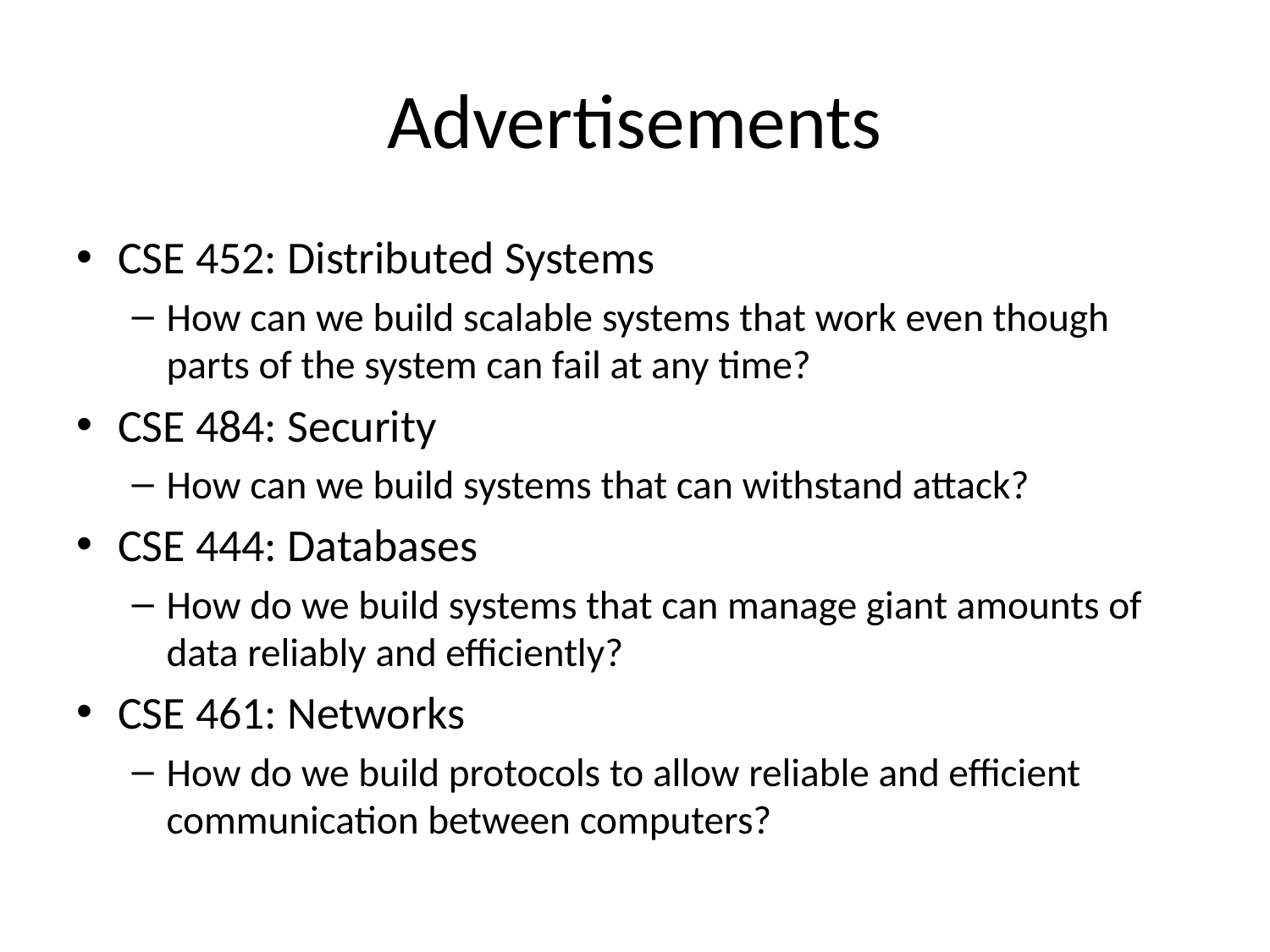

# Advertisements
CSE 452: Distributed Systems
How can we build scalable systems that work even though parts of the system can fail at any time?
CSE 484: Security
How can we build systems that can withstand attack?
CSE 444: Databases
How do we build systems that can manage giant amounts of data reliably and efficiently?
CSE 461: Networks
How do we build protocols to allow reliable and efficient communication between computers?